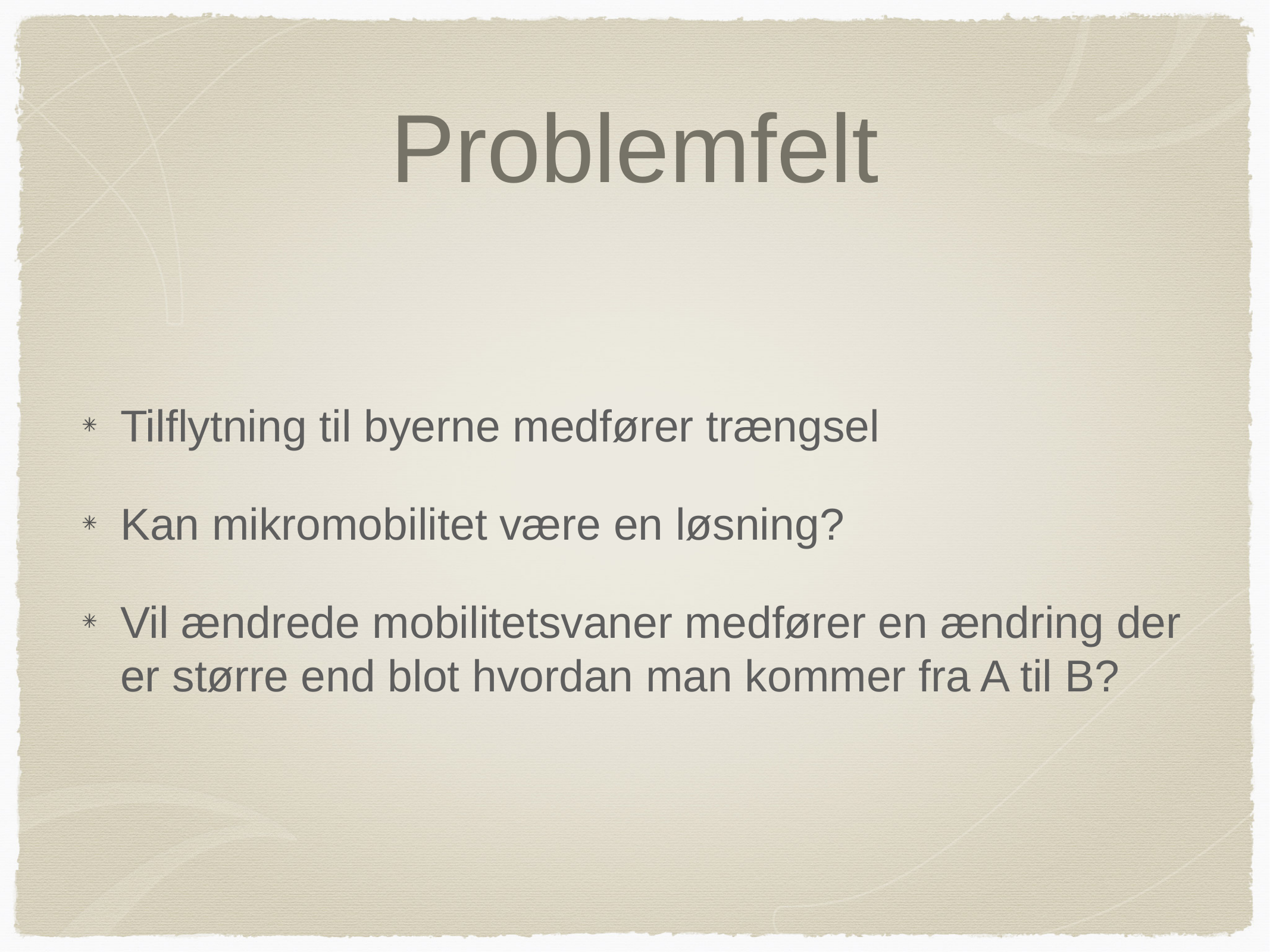

# Problemfelt
Tilflytning til byerne medfører trængsel
Kan mikromobilitet være en løsning?
Vil ændrede mobilitetsvaner medfører en ændring der er større end blot hvordan man kommer fra A til B?